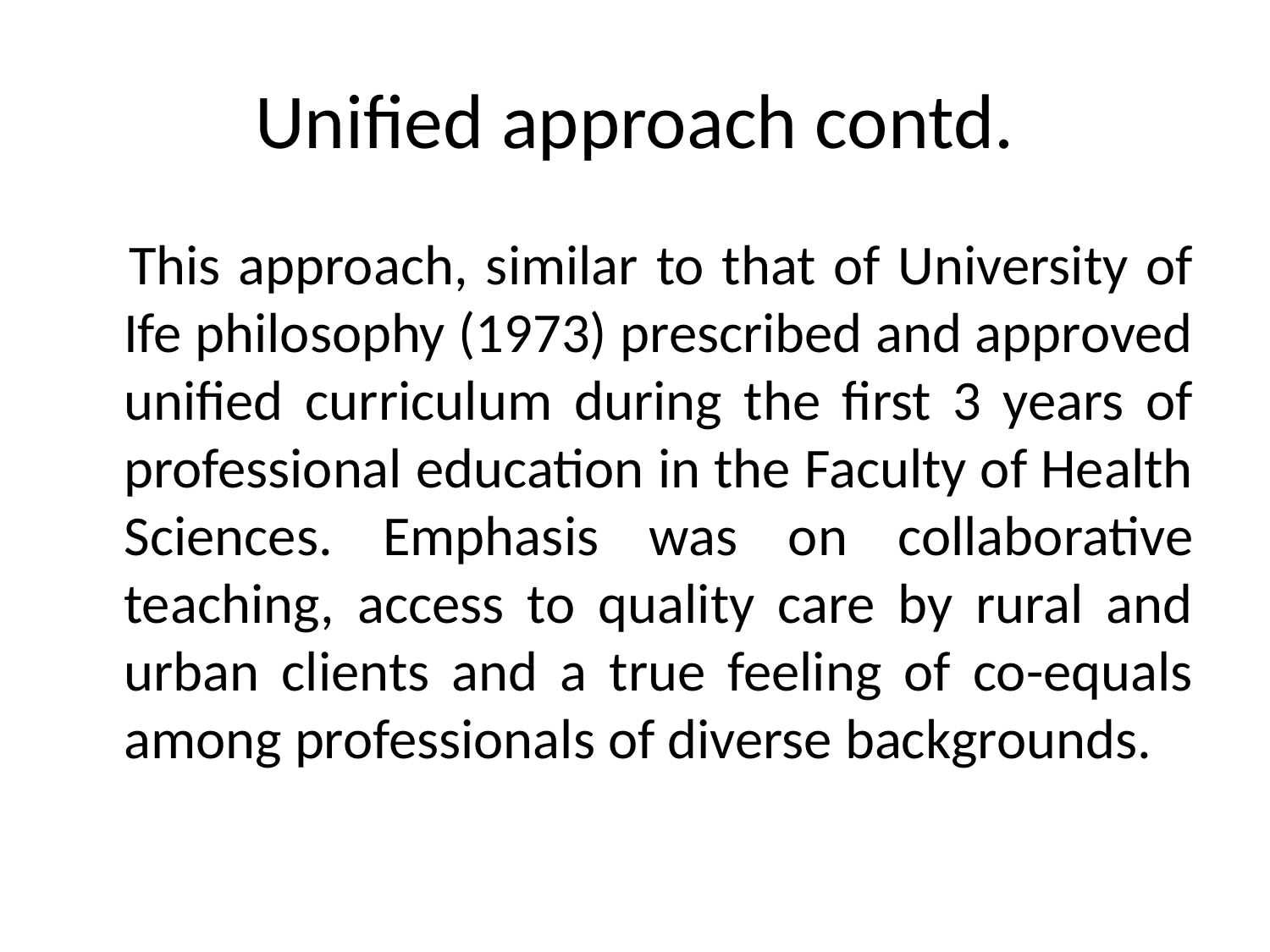

# Unified approach contd.
 	This approach, similar to that of University of Ife philosophy (1973) prescribed and approved unified curriculum during the first 3 years of professional education in the Faculty of Health Sciences. Emphasis was on collaborative teaching, access to quality care by rural and urban clients and a true feeling of co-equals among professionals of diverse backgrounds.